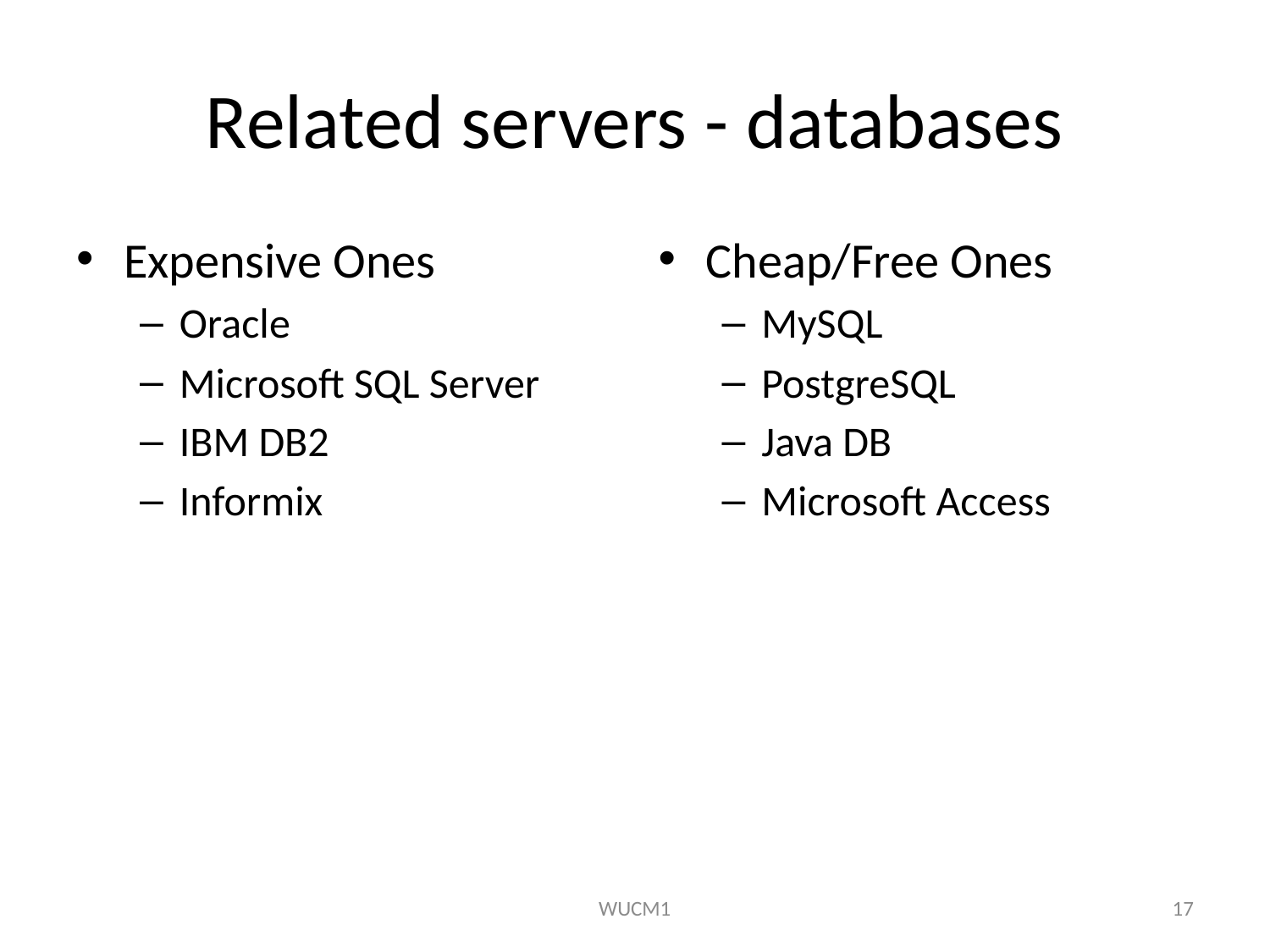

# Related servers - databases
Expensive Ones
Oracle
Microsoft SQL Server
IBM DB2
Informix
Cheap/Free Ones
MySQL
PostgreSQL
Java DB
Microsoft Access
WUCM1
17